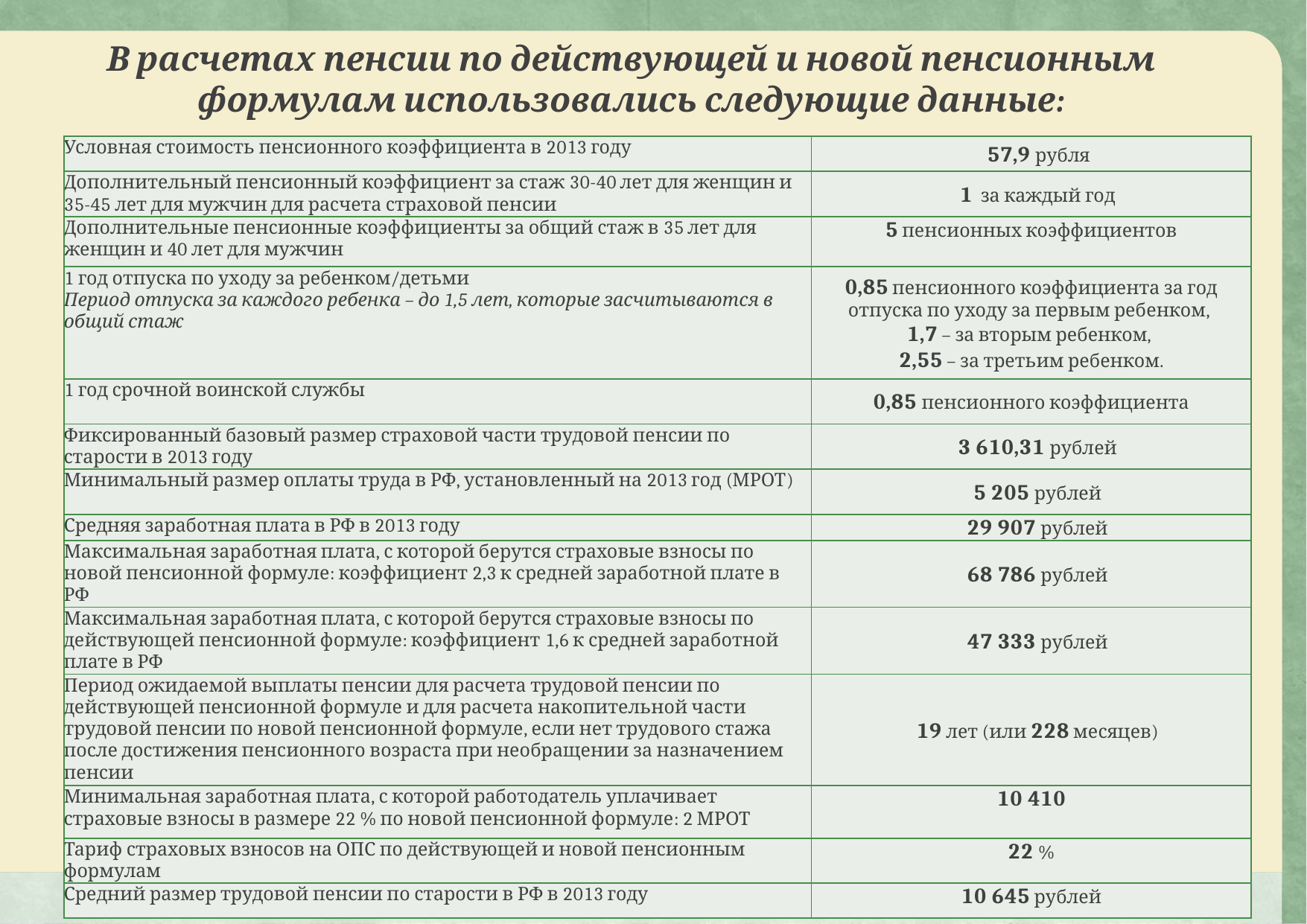

В расчетах пенсии по действующей и новой пенсионным формулам использовались следующие данные:
| Условная стоимость пенсионного коэффициента в 2013 году | 57,9 рубля |
| --- | --- |
| Дополнительный пенсионный коэффициент за стаж 30-40 лет для женщин и 35-45 лет для мужчин для расчета страховой пенсии | 1 за каждый год |
| Дополнительные пенсионные коэффициенты за общий стаж в 35 лет для женщин и 40 лет для мужчин | 5 пенсионных коэффициентов |
| 1 год отпуска по уходу за ребенком/детьми Период отпуска за каждого ребенка – до 1,5 лет, которые засчитываются в общий стаж | 0,85 пенсионного коэффициента за год отпуска по уходу за первым ребенком, 1,7 – за вторым ребенком, 2,55 – за третьим ребенком. |
| 1 год срочной воинской службы | 0,85 пенсионного коэффициента |
| Фиксированный базовый размер страховой части трудовой пенсии по старости в 2013 году | 3 610,31 рублей |
| Минимальный размер оплаты труда в РФ, установленный на 2013 год (МРОТ) | 5 205 рублей |
| Средняя заработная плата в РФ в 2013 году | 29 907 рублей |
| Максимальная заработная плата, с которой берутся страховые взносы по новой пенсионной формуле: коэффициент 2,3 к средней заработной плате в РФ | 68 786 рублей |
| Максимальная заработная плата, с которой берутся страховые взносы по действующей пенсионной формуле: коэффициент 1,6 к средней заработной плате в РФ | 47 333 рублей |
| Период ожидаемой выплаты пенсии для расчета трудовой пенсии по действующей пенсионной формуле и для расчета накопительной части трудовой пенсии по новой пенсионной формуле, если нет трудового стажа после достижения пенсионного возраста при необращении за назначением пенсии | 19 лет (или 228 месяцев) |
| Минимальная заработная плата, с которой работодатель уплачивает страховые взносы в размере 22 % по новой пенсионной формуле: 2 МРОТ | 10 410 |
| Тариф страховых взносов на ОПС по действующей и новой пенсионным формулам | 22 % |
| Средний размер трудовой пенсии по старости в РФ в 2013 году | 10 645 рублей |